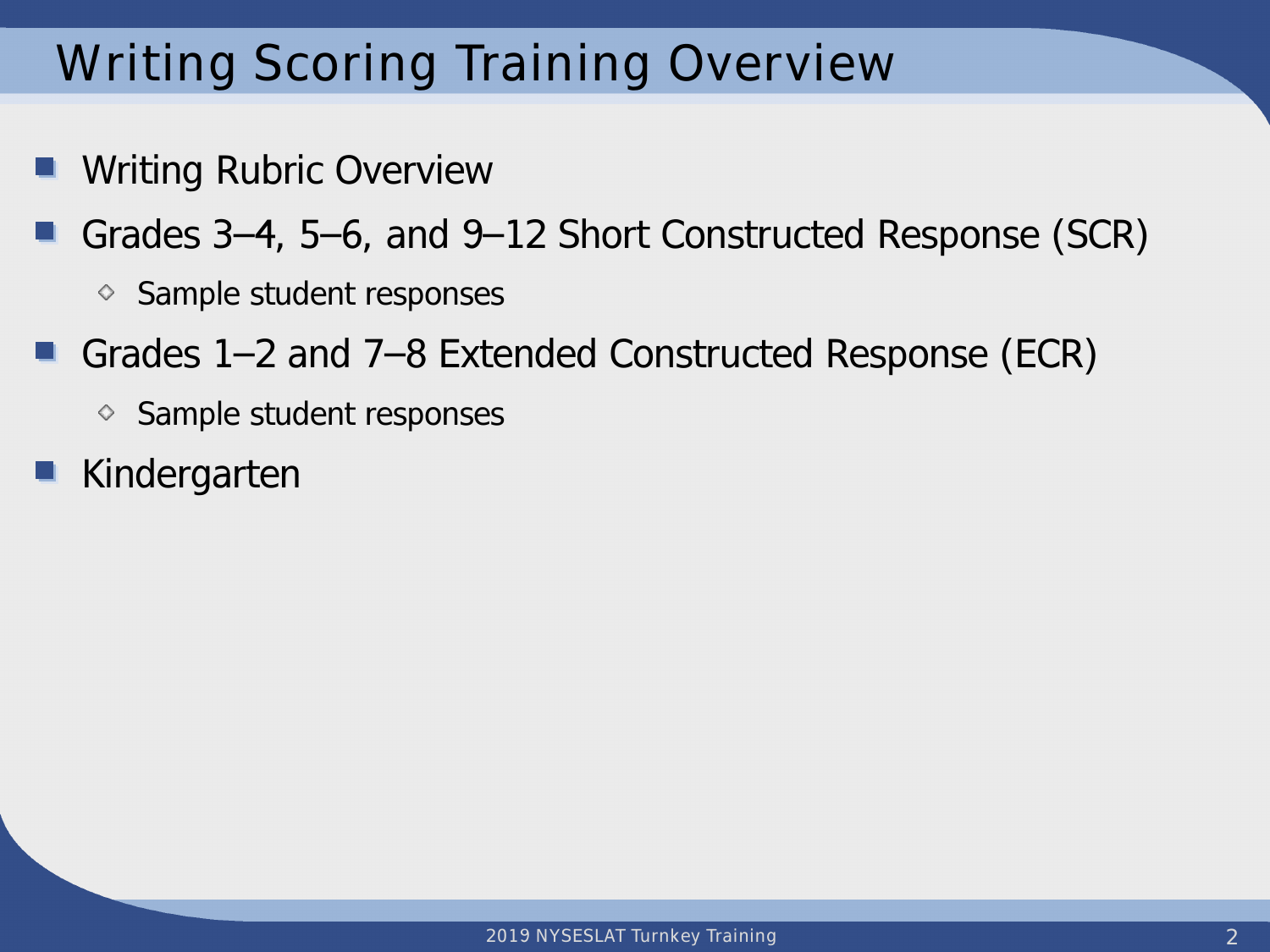

# Writing Scoring Training Overview
Writing Rubric Overview
Grades 3–4, 5–6, and 9–12 Short Constructed Response (SCR)
Sample student responses
Grades 1–2 and 7–8 Extended Constructed Response (ECR)
Sample student responses
Kindergarten
2